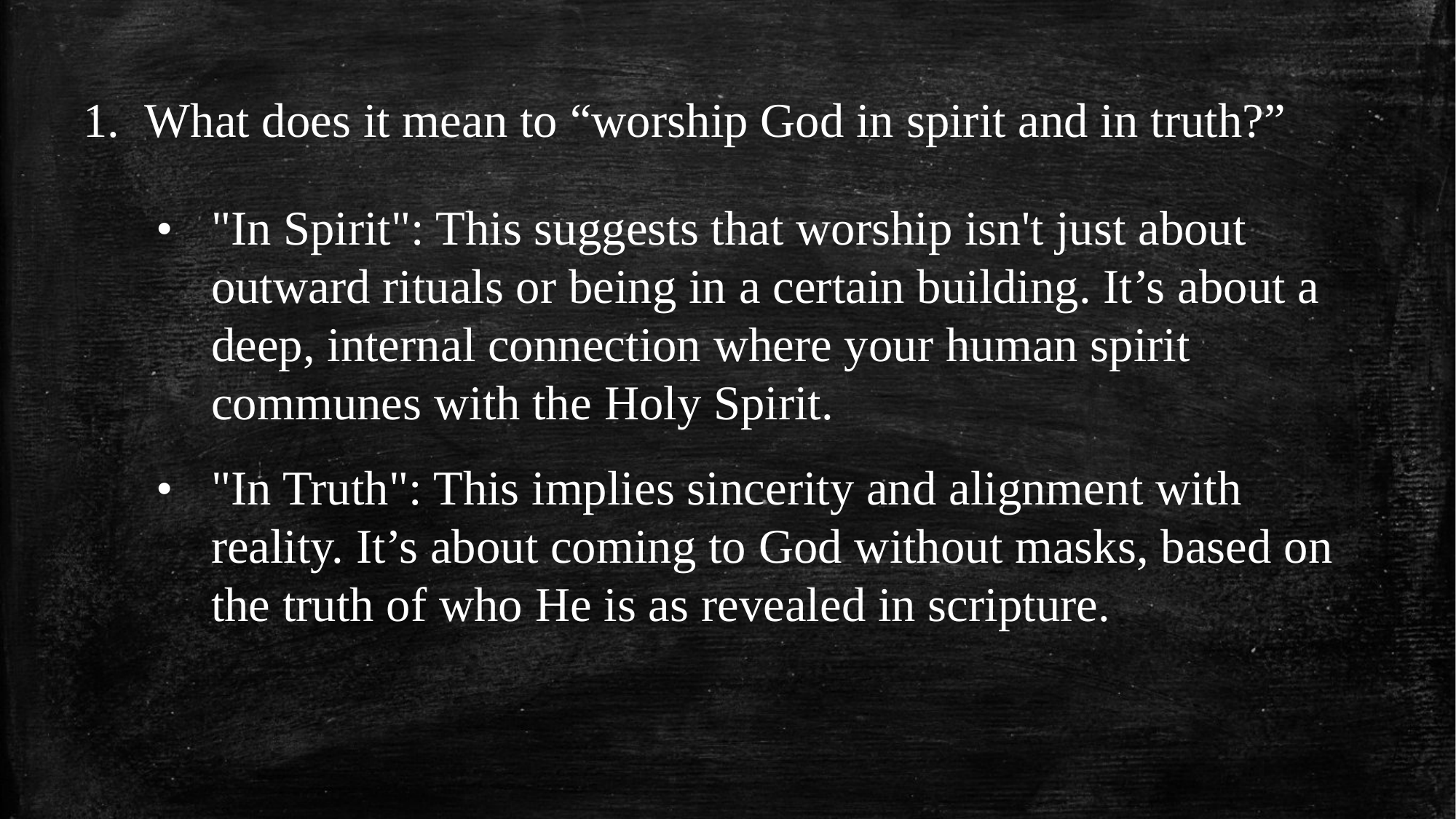

What does it mean to “worship God in spirit and in truth?”
•	"In Spirit": This suggests that worship isn't just about outward rituals or being in a certain building. It’s about a deep, internal connection where your human spirit communes with the Holy Spirit.
•	"In Truth": This implies sincerity and alignment with reality. It’s about coming to God without masks, based on the truth of who He is as revealed in scripture.